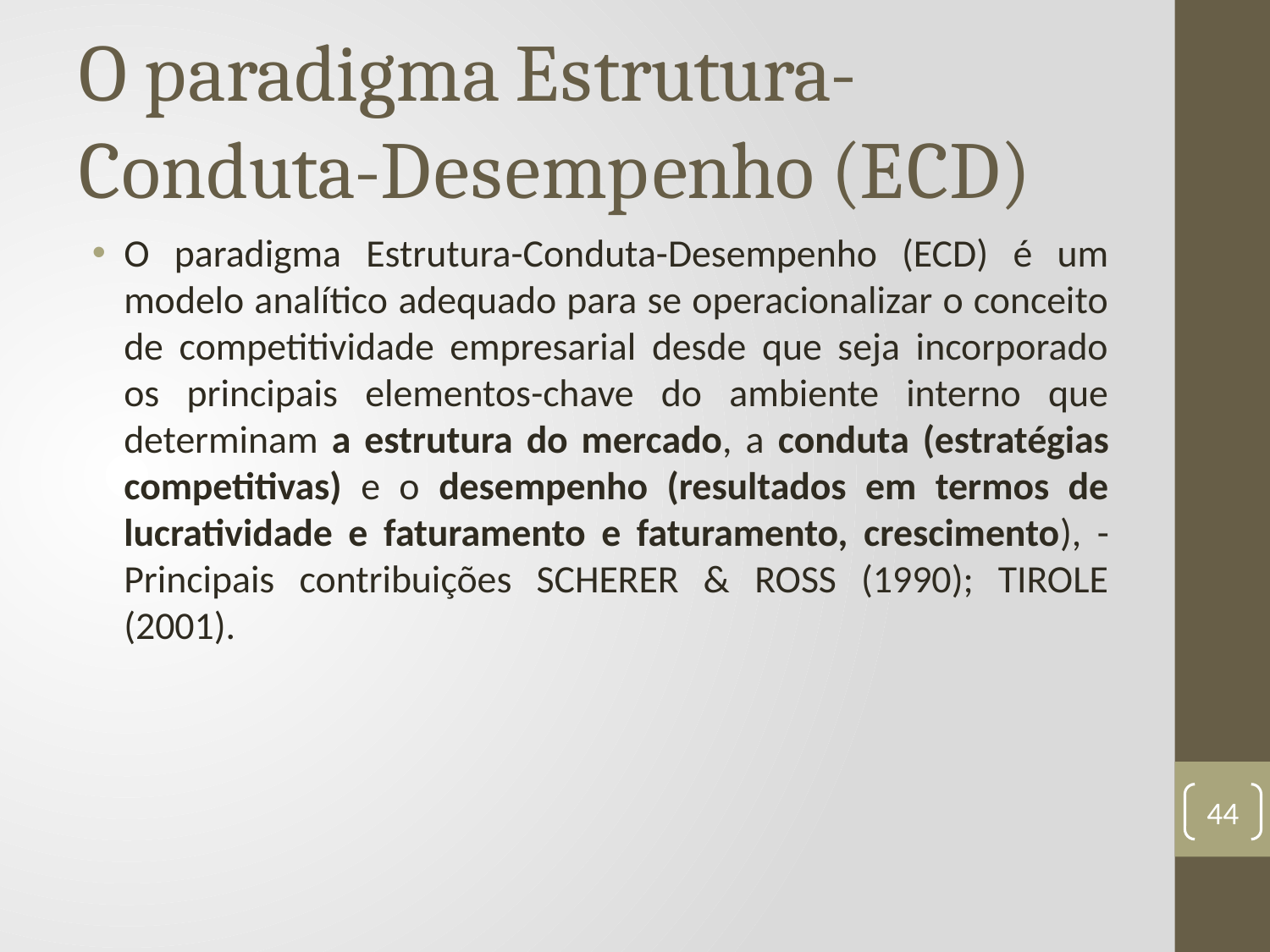

# O paradigma Estrutura-Conduta-Desempenho (ECD)
O paradigma Estrutura-Conduta-Desempenho (ECD) é um modelo analítico adequado para se operacionalizar o conceito de competitividade empresarial desde que seja incorporado os principais elementos-chave do ambiente interno que determinam a estrutura do mercado, a conduta (estratégias competitivas) e o desempenho (resultados em termos de lucratividade e faturamento e faturamento, crescimento), - Principais contribuições SCHERER & ROSS (1990); TIROLE (2001).
44